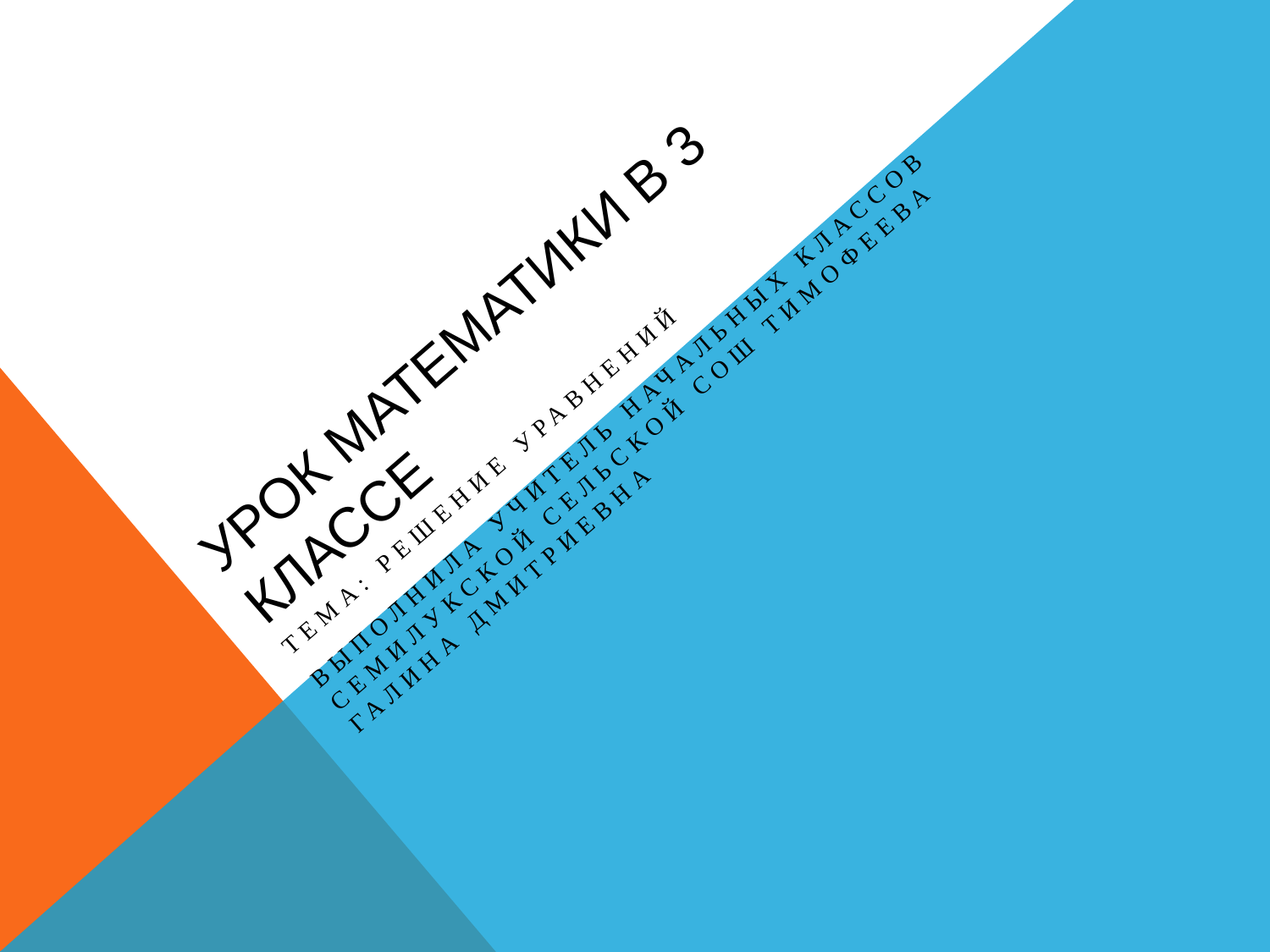

# Урок математики в 3 классе
Тема: Решение уравнений
Выполнила учитель начальных классов Семилукской сельской СОШ Тимофеева Галина Дмитриевна